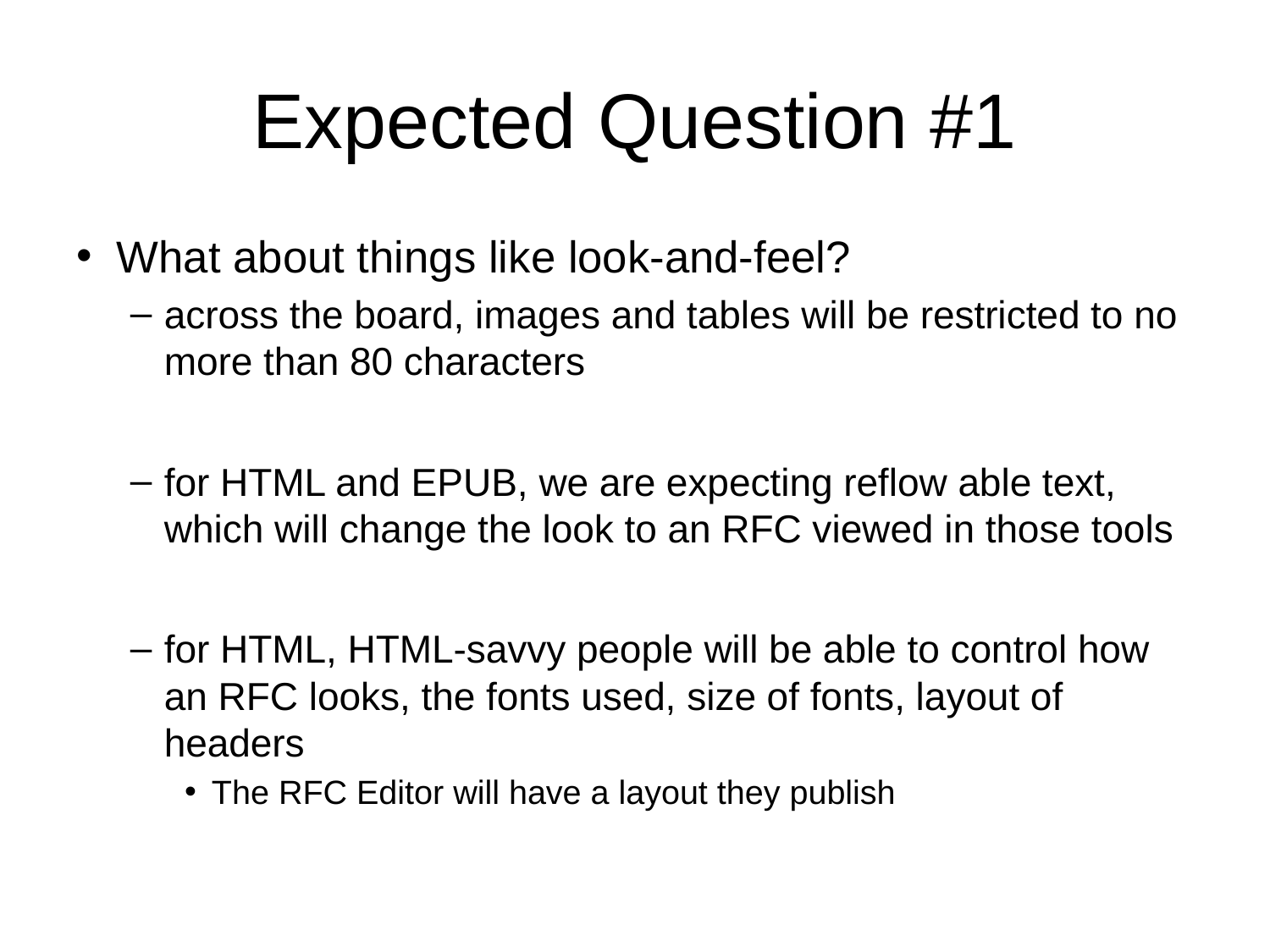

# Expected Question #1
What about things like look-and-feel?
across the board, images and tables will be restricted to no more than 80 characters

for HTML and EPUB, we are expecting reflow able text, which will change the look to an RFC viewed in those tools

for HTML, HTML-savvy people will be able to control how an RFC looks, the fonts used, size of fonts, layout of headers
The RFC Editor will have a layout they publish